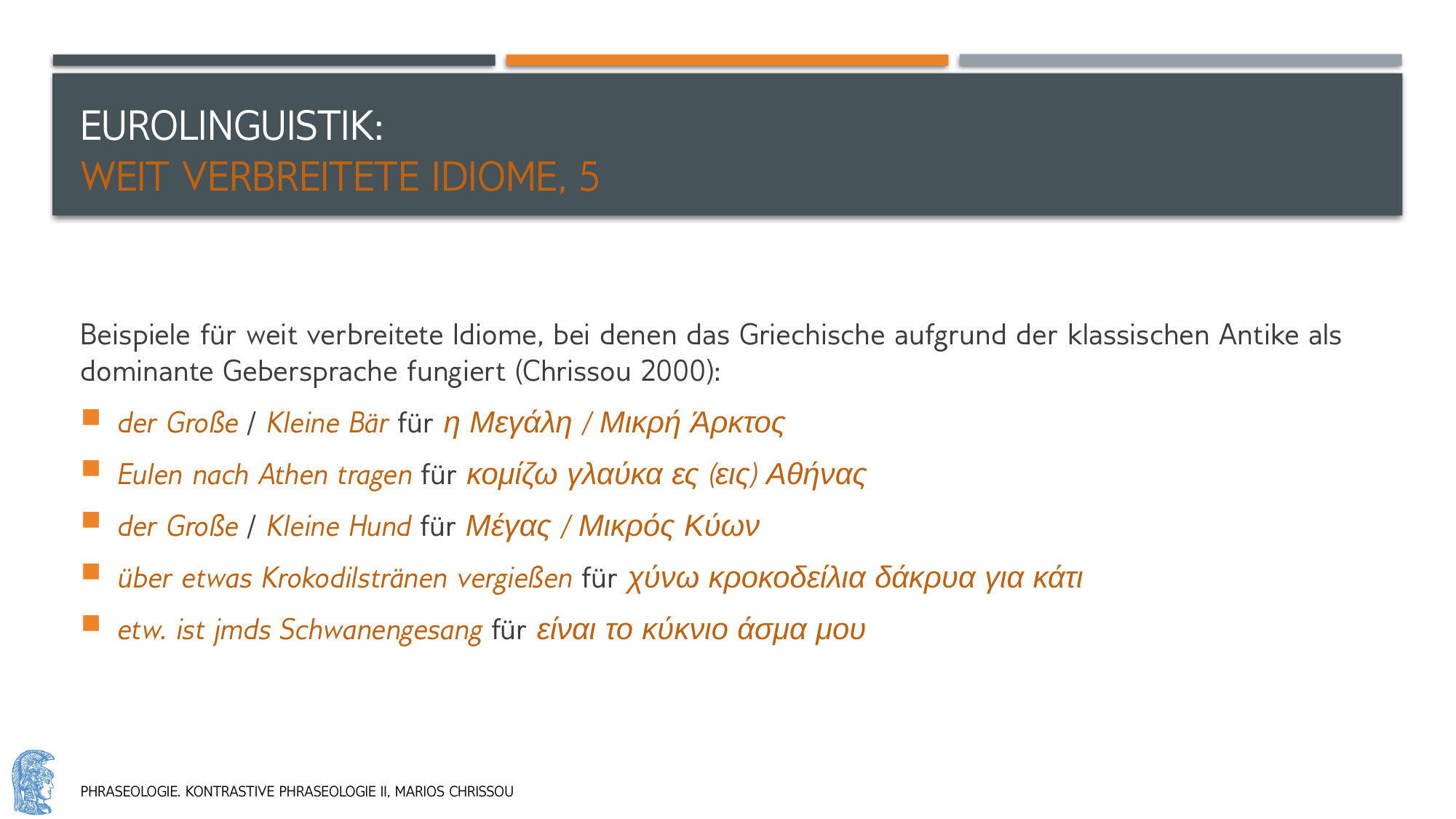

# eurolinguistik: weit verbreitete idiome, 5
Beispiele für weit verbreitete Idiome, bei denen das Griechische aufgrund der klassischen Antike als dominante Gebersprache fungiert (Chrissou 2000):
der Große / Kleine Bär für η Μεγάλη / Μικρή Άρκτος
Eulen nach Athen tragen für κομίζω γλαύκα ες (εις) Αθήνας
der Große / Kleine Hund für Μέγας / Μικρός Κύων
über etwas Krokodilstränen vergießen für χύνω κροκοδείλια δάκρυα για κάτι
etw. ist jmds Schwanengesang für είναι το κύκνιο άσμα μου